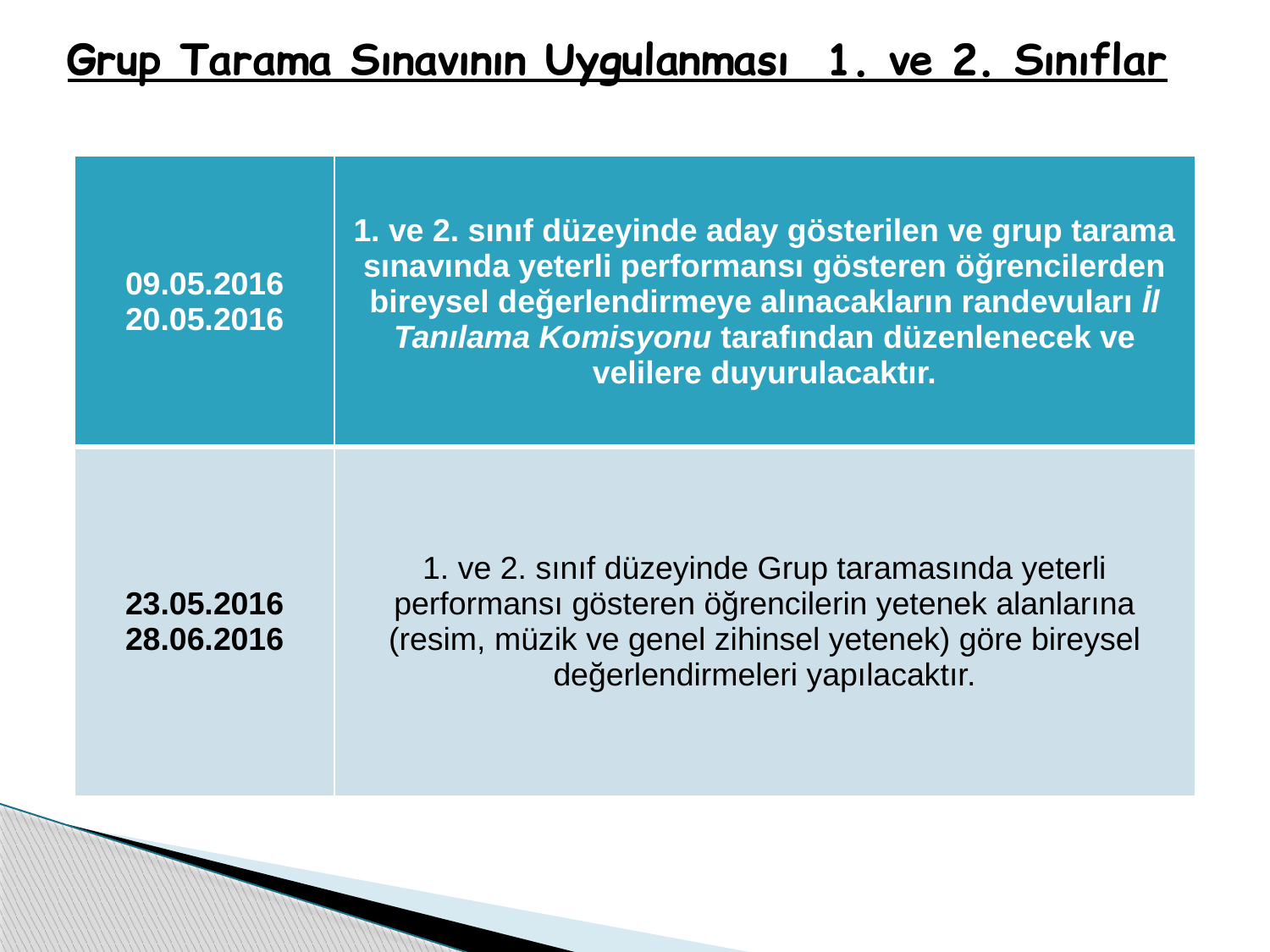

Grup Tarama Sınavının Uygulanması  1. ve 2. Sınıflar
| 09.05.2016 20.05.2016 | 1. ve 2. sınıf düzeyinde aday gösterilen ve grup tarama sınavında yeterli performansı gösteren öğrencilerden bireysel değerlendirmeye alınacakların randevuları İl Tanılama Komisyonu tarafından düzenlenecek ve velilere duyurulacaktır. |
| --- | --- |
| 23.05.2016 28.06.2016 | 1. ve 2. sınıf düzeyinde Grup taramasında yeterli performansı gösteren öğrencilerin yetenek alanlarına (resim, müzik ve genel zihinsel yetenek) göre bireysel değerlendirmeleri yapılacaktır. |